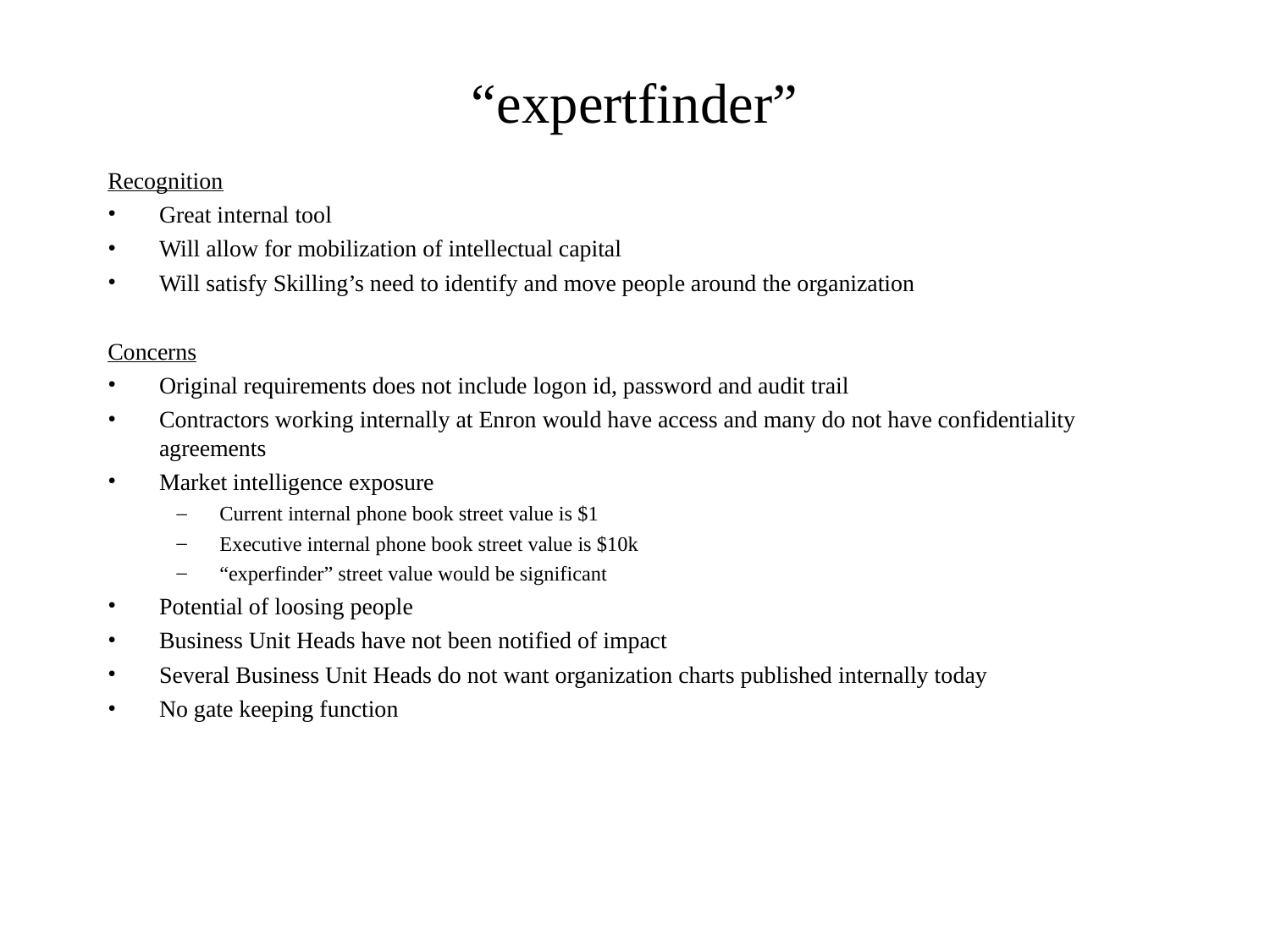

# “expertfinder”
Recognition
Great internal tool
Will allow for mobilization of intellectual capital
Will satisfy Skilling’s need to identify and move people around the organization

Concerns
Original requirements does not include logon id, password and audit trail
Contractors working internally at Enron would have access and many do not have confidentiality agreements
Market intelligence exposure
Current internal phone book street value is $1
Executive internal phone book street value is $10k
“experfinder” street value would be significant
Potential of loosing people
Business Unit Heads have not been notified of impact
Several Business Unit Heads do not want organization charts published internally today
No gate keeping function